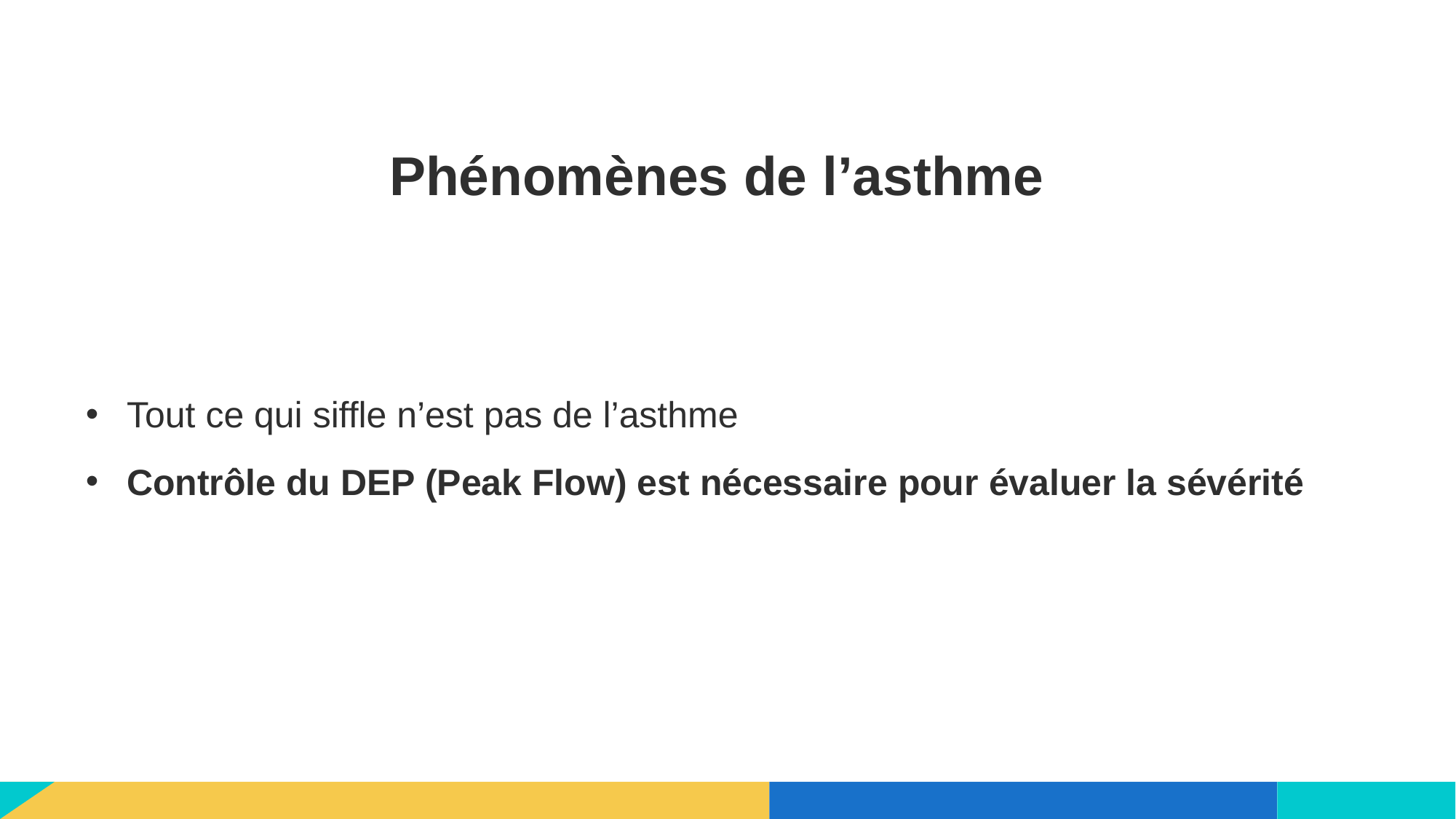

# Phénomènes de l’asthme
Tout ce qui siffle n’est pas de l’asthme
Contrôle du DEP (Peak Flow) est nécessaire pour évaluer la sévérité